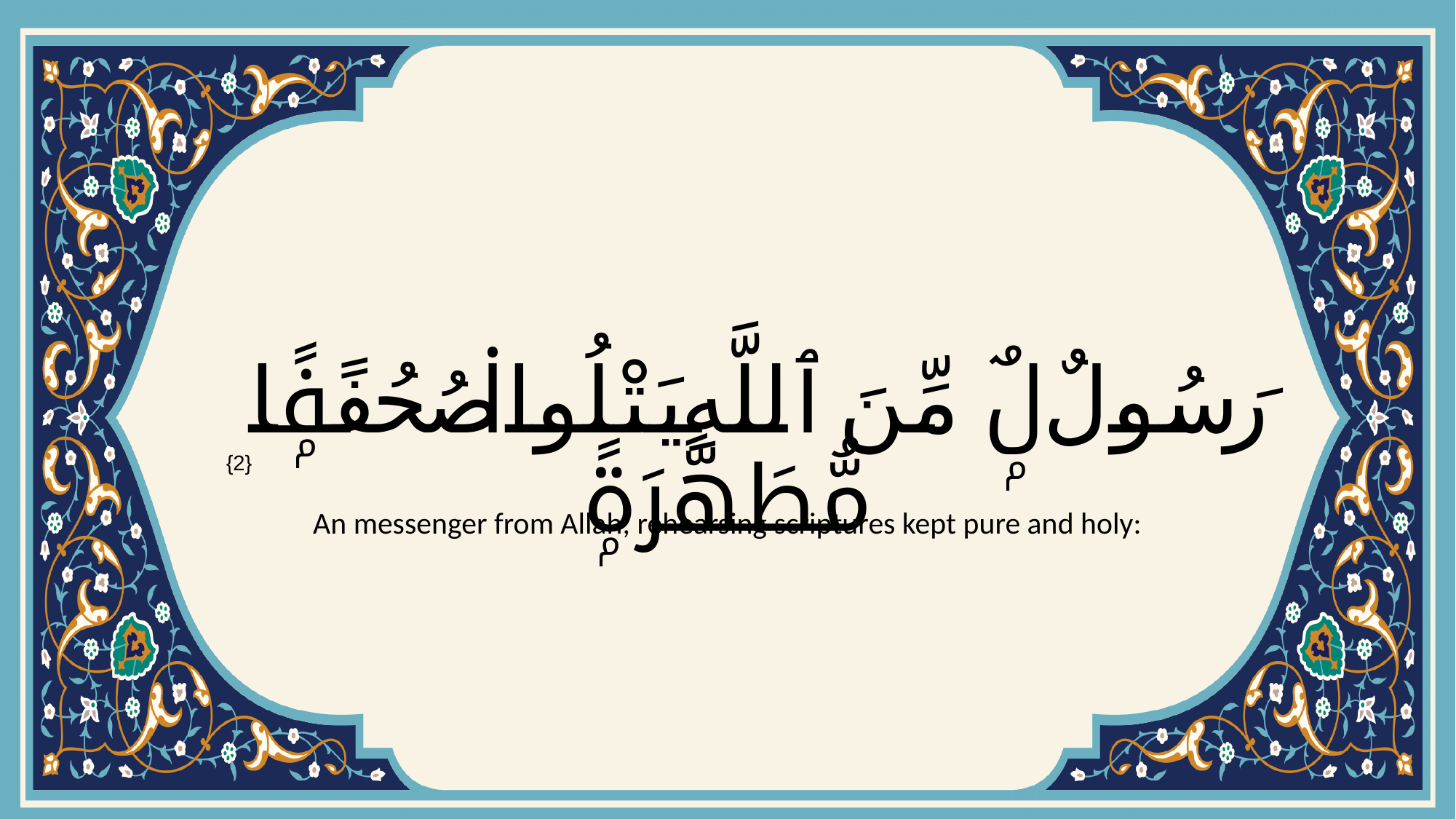

# رَسُولٌۭ مِّنَ ٱللَّهِ يَتْلُوا۟ صُحُفًۭا مُّطَهَّرَةًۭ
{2}
An messenger from Allah, rehearsing scriptures kept pure and holy: